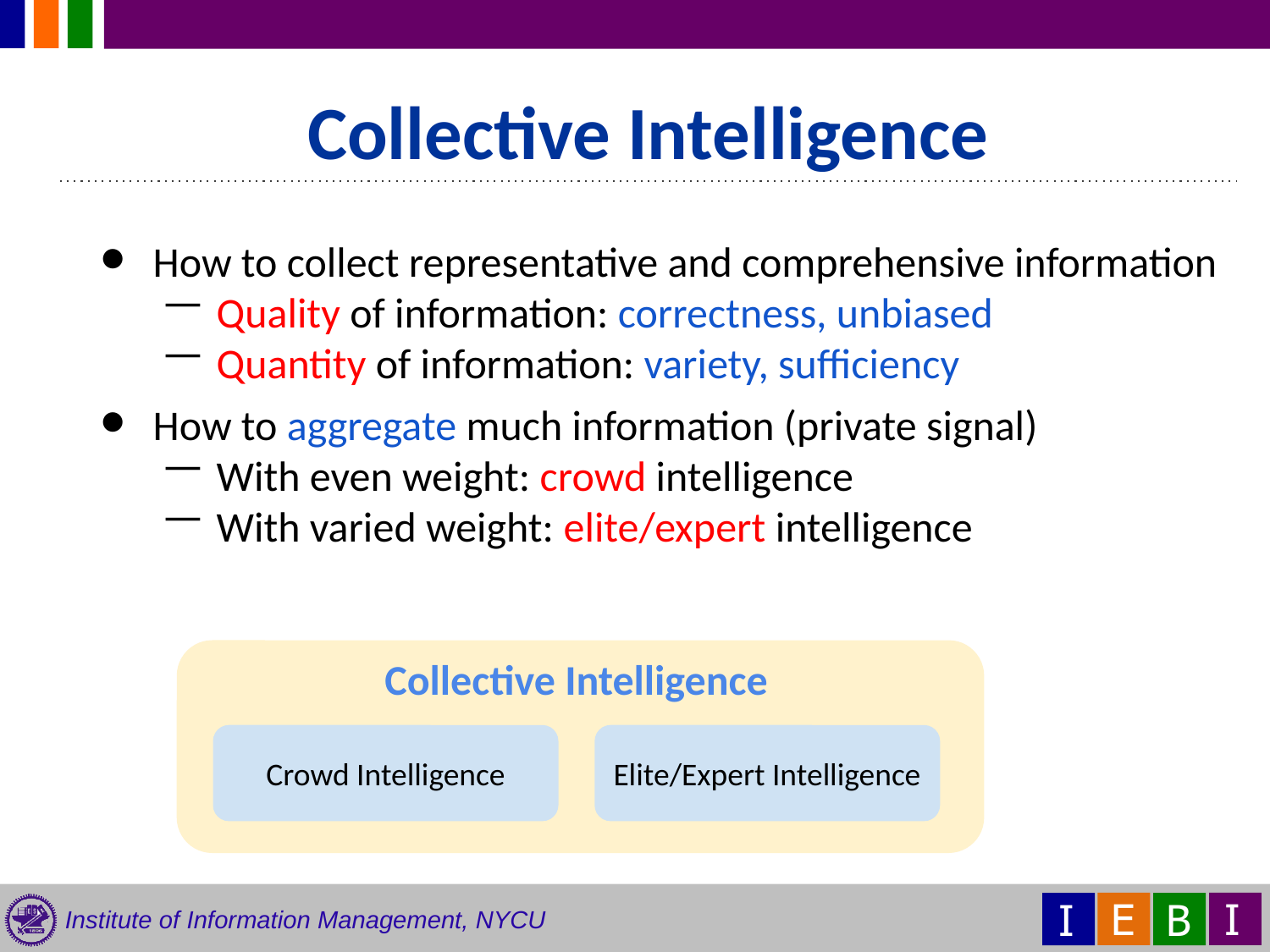

Collective Intelligence
How to collect representative and comprehensive information
Quality of information: correctness, unbiased
Quantity of information: variety, sufficiency
How to aggregate much information (private signal)
With even weight: crowd intelligence
With varied weight: elite/expert intelligence

Collective Intelligence
Crowd Intelligence
Elite/Expert Intelligence